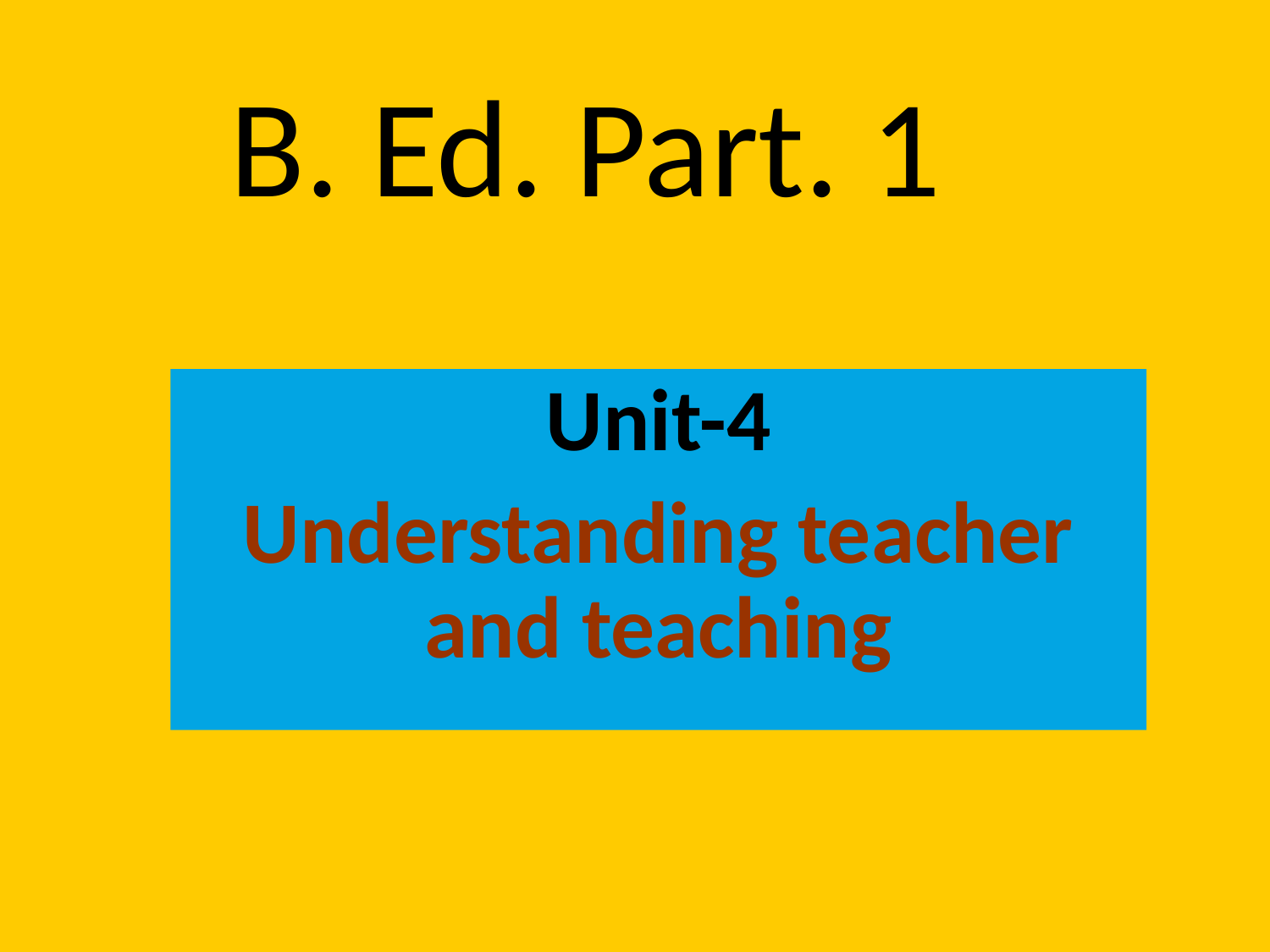

# B. Ed. Part. 1
Unit-4
Understanding teacher and teaching